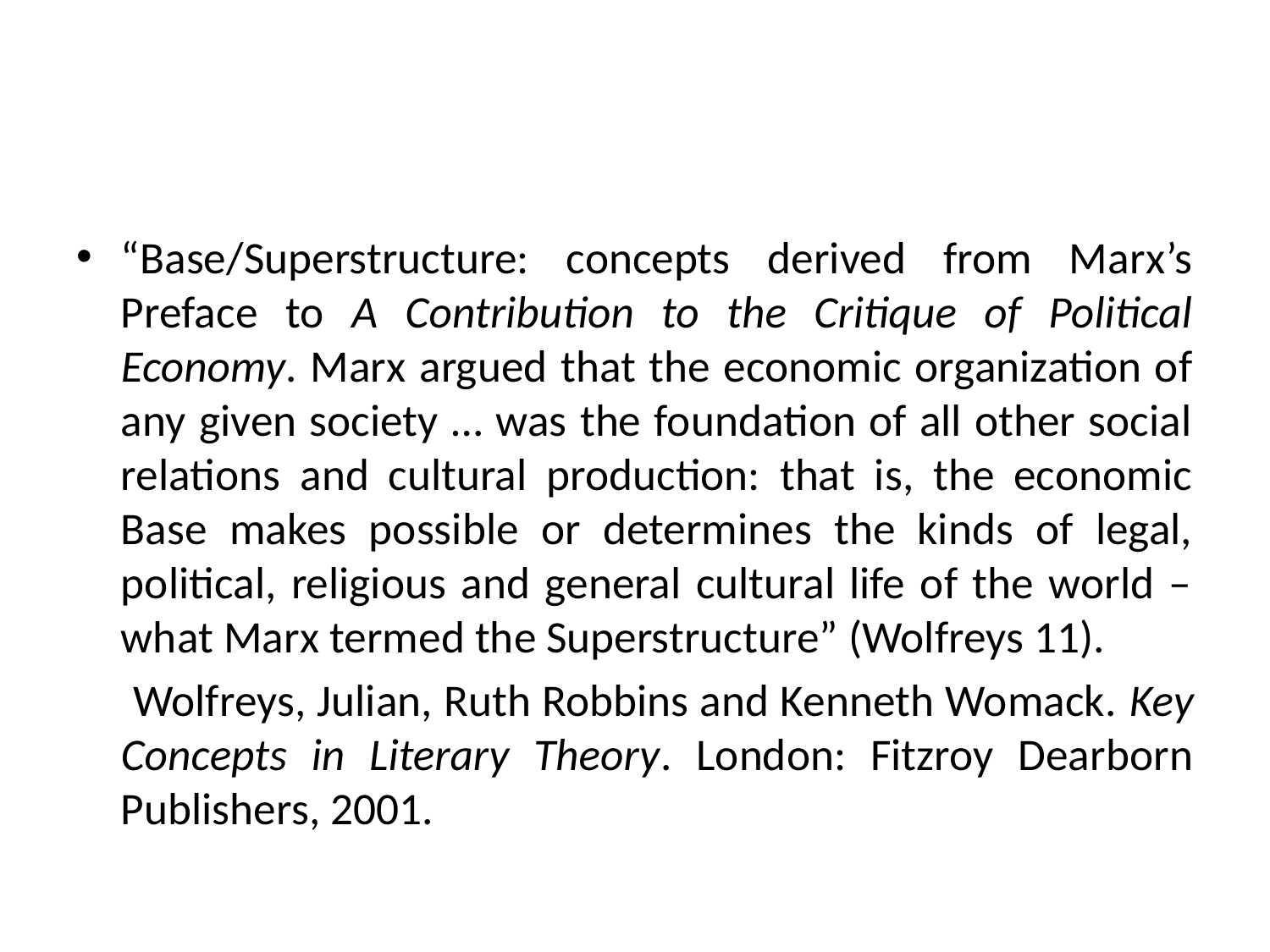

#
“Base/Superstructure: concepts derived from Marx’s Preface to A Contribution to the Critique of Political Economy. Marx argued that the economic organization of any given society … was the foundation of all other social relations and cultural production: that is, the economic Base makes possible or determines the kinds of legal, political, religious and general cultural life of the world – what Marx termed the Superstructure” (Wolfreys 11).
     Wolfreys, Julian, Ruth Robbins and Kenneth Womack. Key Concepts in Literary Theory. London: Fitzroy Dearborn Publishers, 2001.